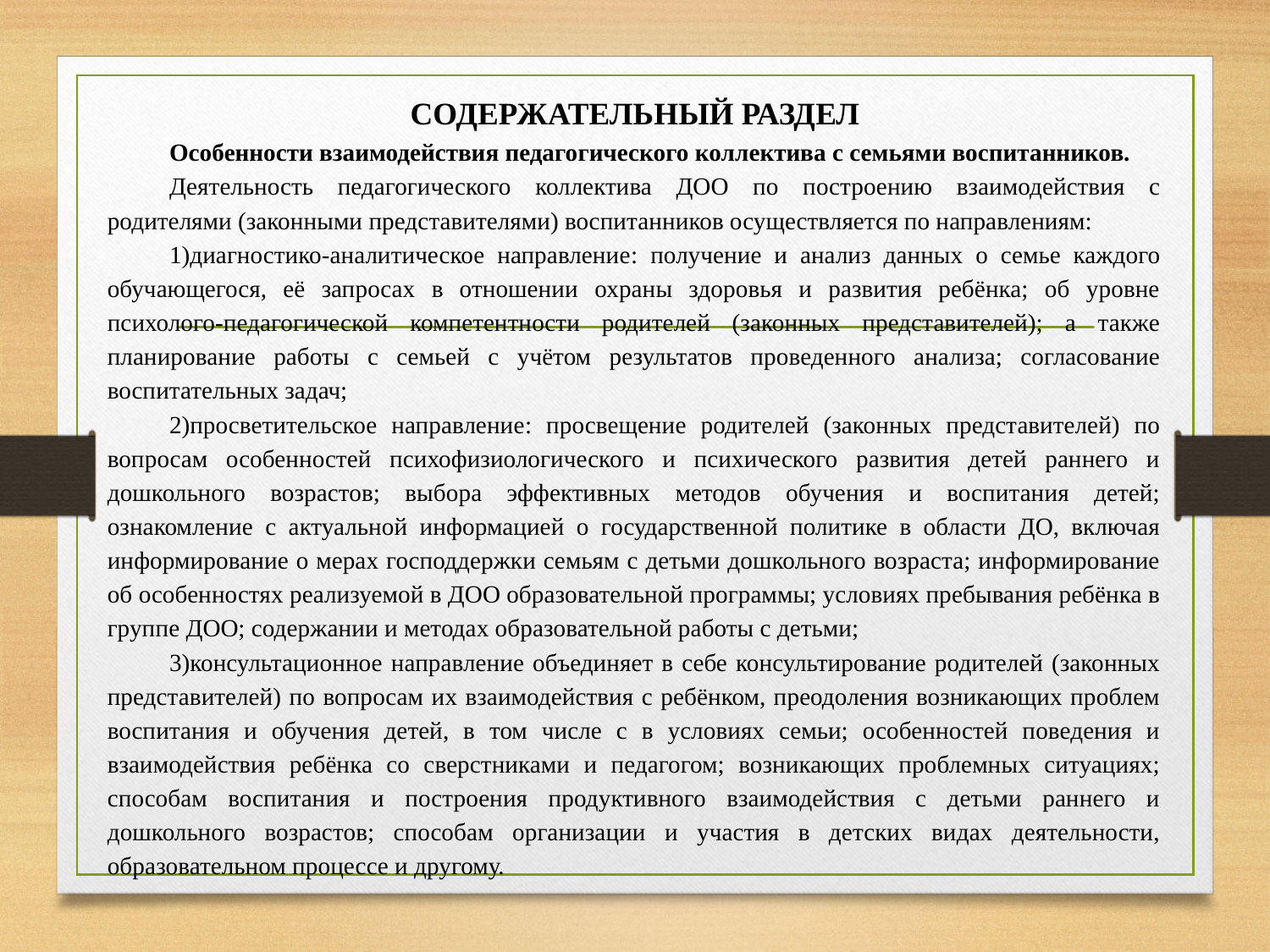

# СОДЕРЖАТЕЛЬНЫЙ РАЗДЕЛ
Особенности взаимодействия педагогического коллектива с семьями воспитанников.
Деятельность педагогического коллектива ДОО по построению взаимодействия с родителями (законными представителями) воспитанников осуществляется по направлениям:
диагностико-аналитическое направление: получение и анализ данных о семье каждого обучающегося, её запросах в отношении охраны здоровья и развития ребёнка; об уровне психолого-педагогической компетентности родителей (законных представителей); а также планирование работы с семьей с учётом результатов проведенного анализа; согласование воспитательных задач;
просветительское направление: просвещение родителей (законных представителей) по вопросам особенностей психофизиологического и психического развития детей раннего и дошкольного возрастов; выбора эффективных методов обучения и воспитания детей; ознакомление с актуальной информацией о государственной политике в области ДО, включая информирование о мерах господдержки семьям с детьми дошкольного возраста; информирование об особенностях реализуемой в ДОО образовательной программы; условиях пребывания ребёнка в группе ДОО; содержании и методах образовательной работы с детьми;
консультационное направление объединяет в себе консультирование родителей (законных представителей) по вопросам их взаимодействия с ребёнком, преодоления возникающих проблем воспитания и обучения детей, в том числе с в условиях семьи; особенностей поведения и взаимодействия ребёнка со сверстниками и педагогом; возникающих проблемных ситуациях; способам воспитания и построения продуктивного взаимодействия с детьми раннего и дошкольного возрастов; способам организации и участия в детских видах деятельности, образовательном процессе и другому.